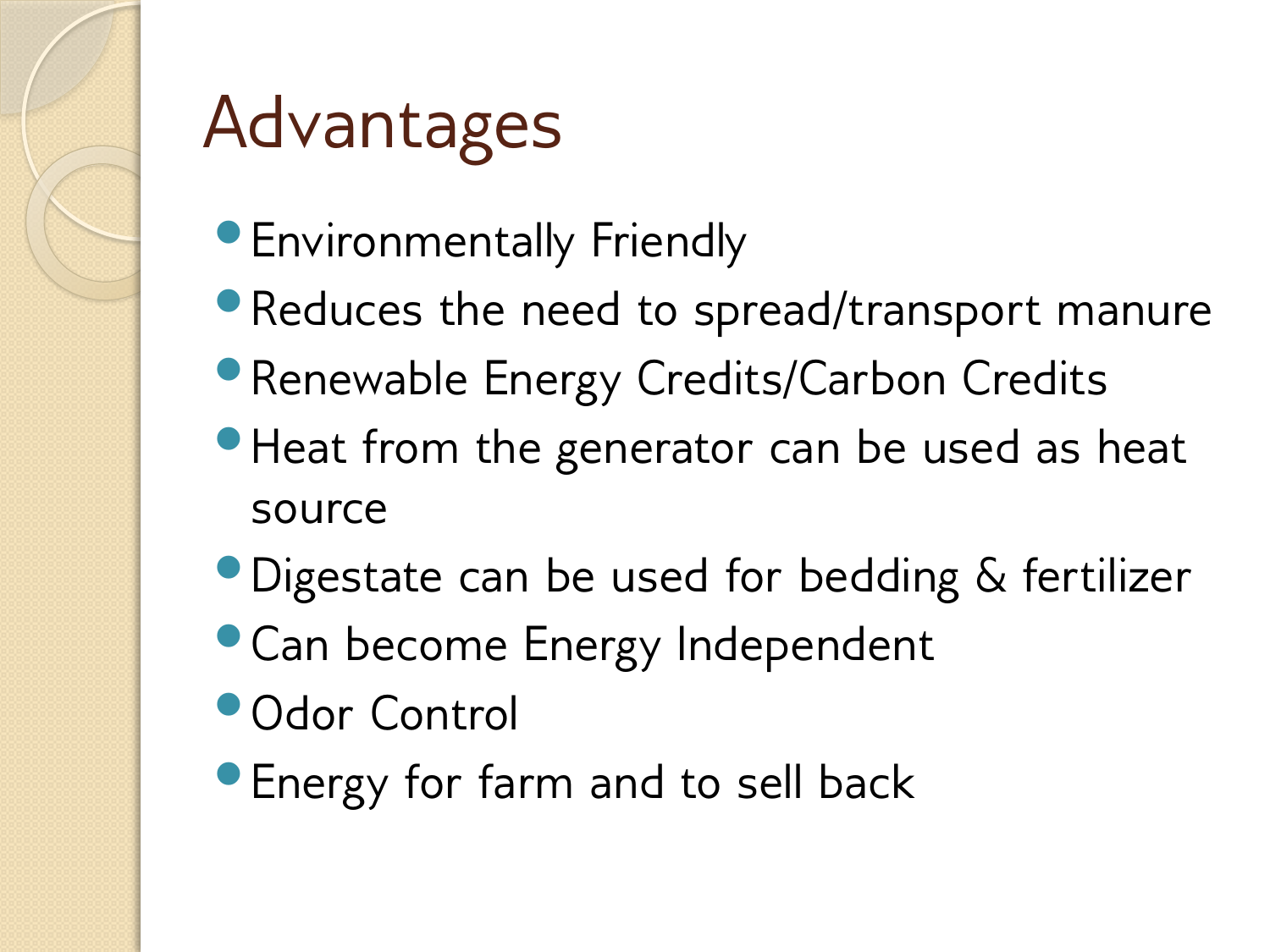

# Advantages
Environmentally Friendly
Reduces the need to spread/transport manure
Renewable Energy Credits/Carbon Credits
Heat from the generator can be used as heat source
Digestate can be used for bedding & fertilizer
Can become Energy Independent
Odor Control
Energy for farm and to sell back